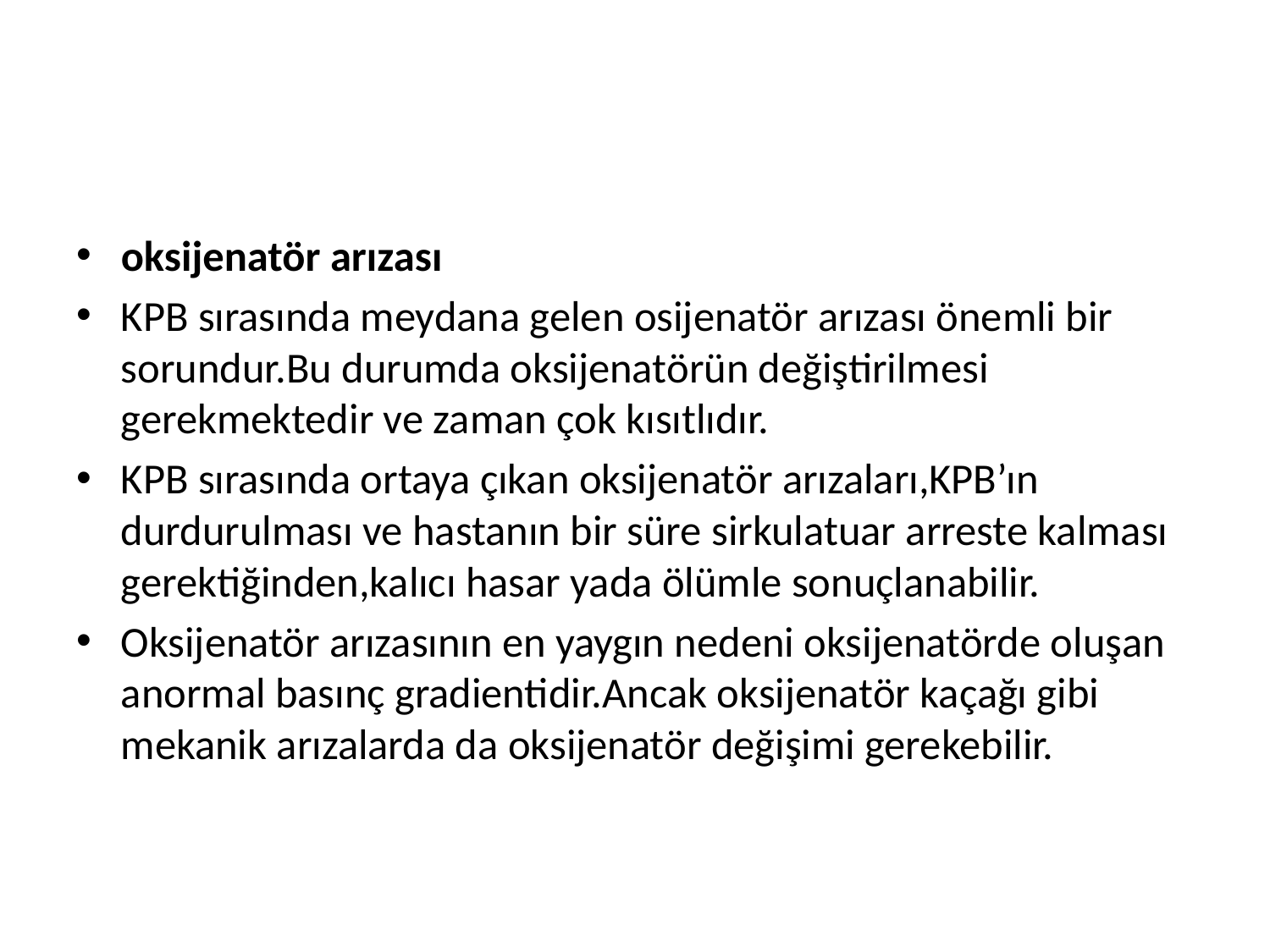

#
oksijenatör arızası
KPB sırasında meydana gelen osijenatör arızası önemli bir sorundur.Bu durumda oksijenatörün değiştirilmesi gerekmektedir ve zaman çok kısıtlıdır.
KPB sırasında ortaya çıkan oksijenatör arızaları,KPB’ın durdurulması ve hastanın bir süre sirkulatuar arreste kalması gerektiğinden,kalıcı hasar yada ölümle sonuçlanabilir.
Oksijenatör arızasının en yaygın nedeni oksijenatörde oluşan anormal basınç gradientidir.Ancak oksijenatör kaçağı gibi mekanik arızalarda da oksijenatör değişimi gerekebilir.